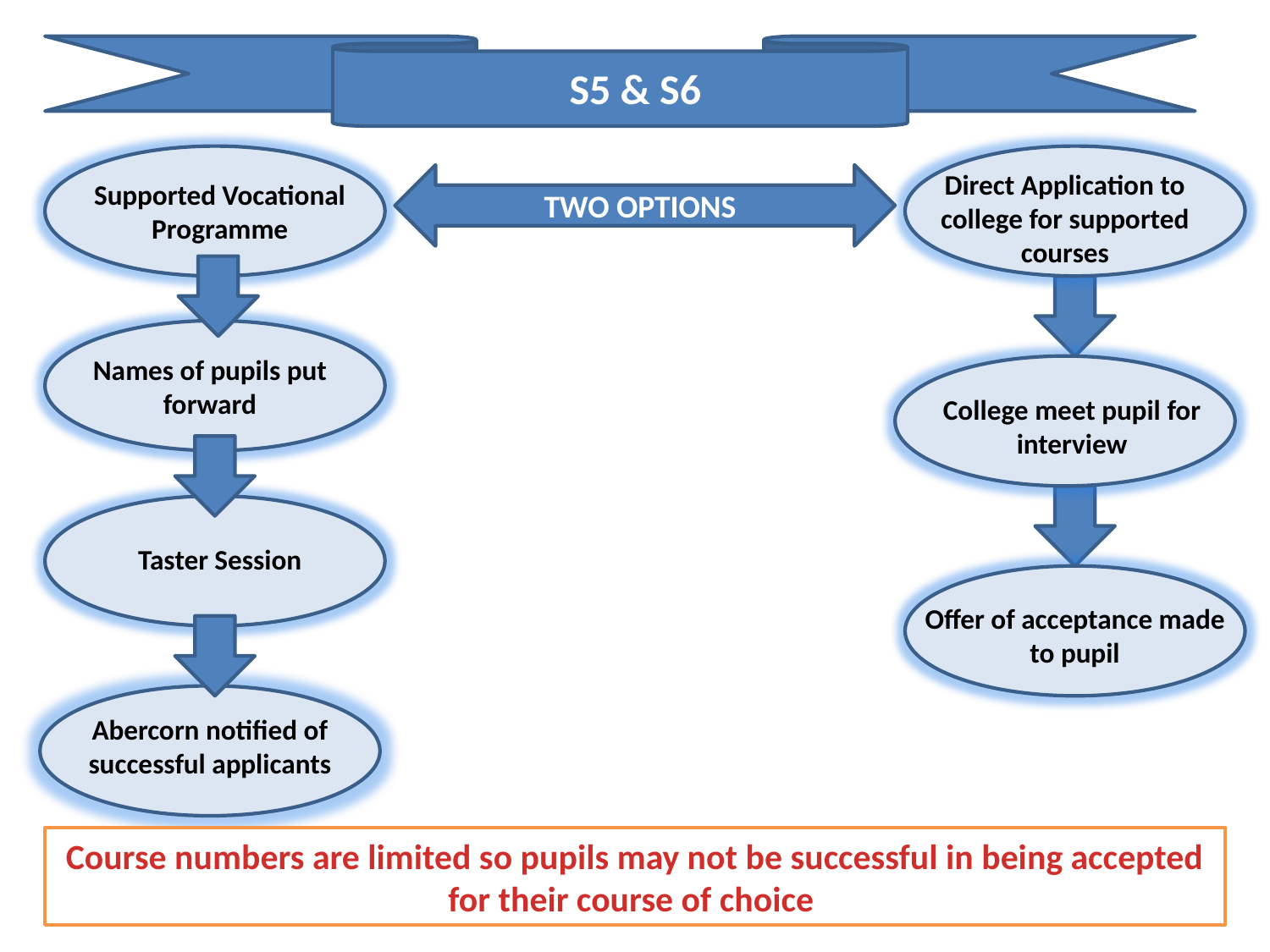

S5 & S6

Direct Application to college for supported courses

Supported Vocational Programme
TWO OPTIONS

Names of pupils put forward

College meet pupil for interview

Taster Session

Offer of acceptance made to pupil

Abercorn notified of successful applicants
Course numbers are limited so pupils may not be successful in being accepted for their course of choice